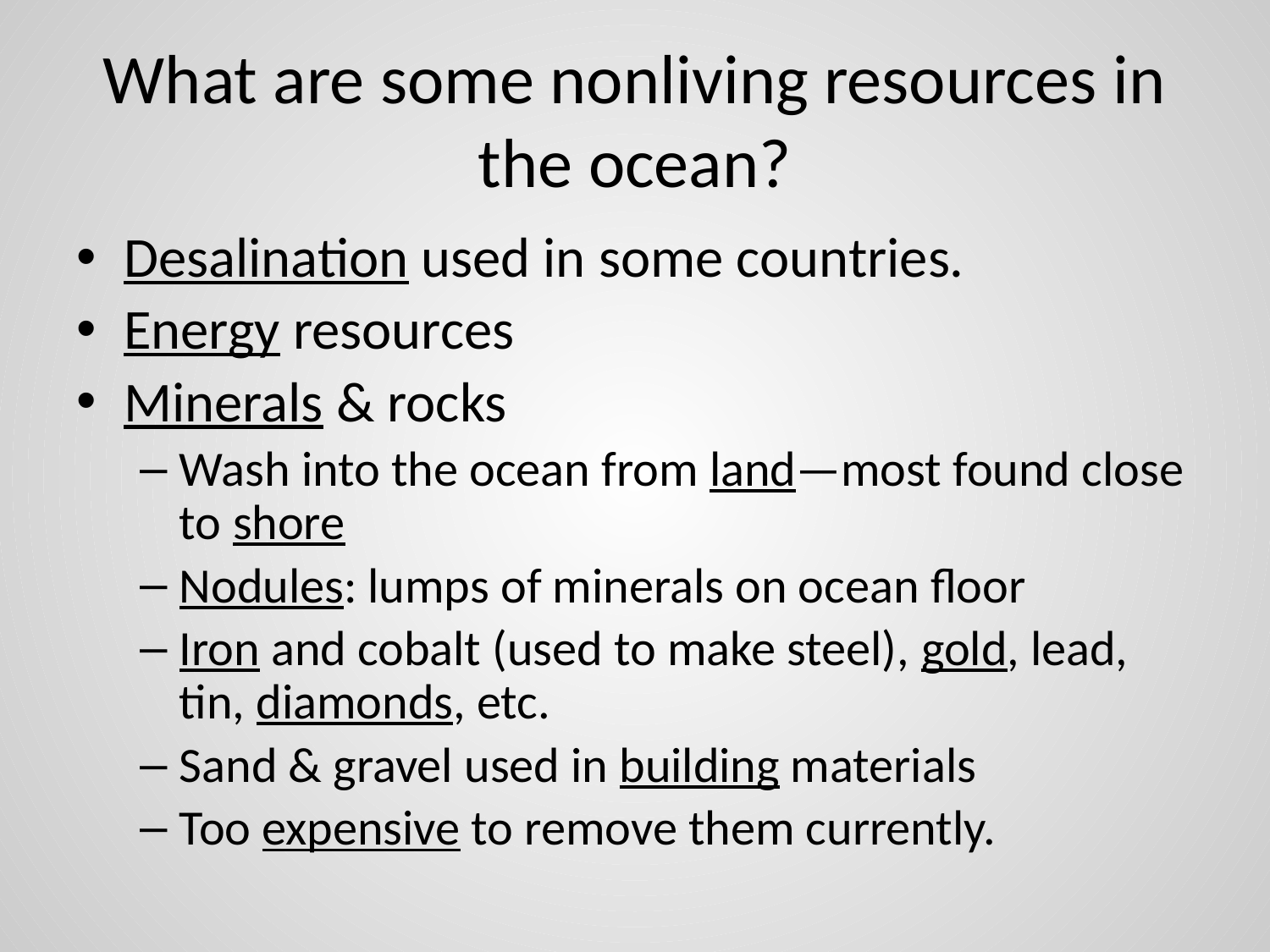

# What are some nonliving resources in the ocean?
Desalination used in some countries.
Energy resources
Minerals & rocks
Wash into the ocean from land—most found close to shore
Nodules: lumps of minerals on ocean floor
Iron and cobalt (used to make steel), gold, lead, tin, diamonds, etc.
Sand & gravel used in building materials
Too expensive to remove them currently.